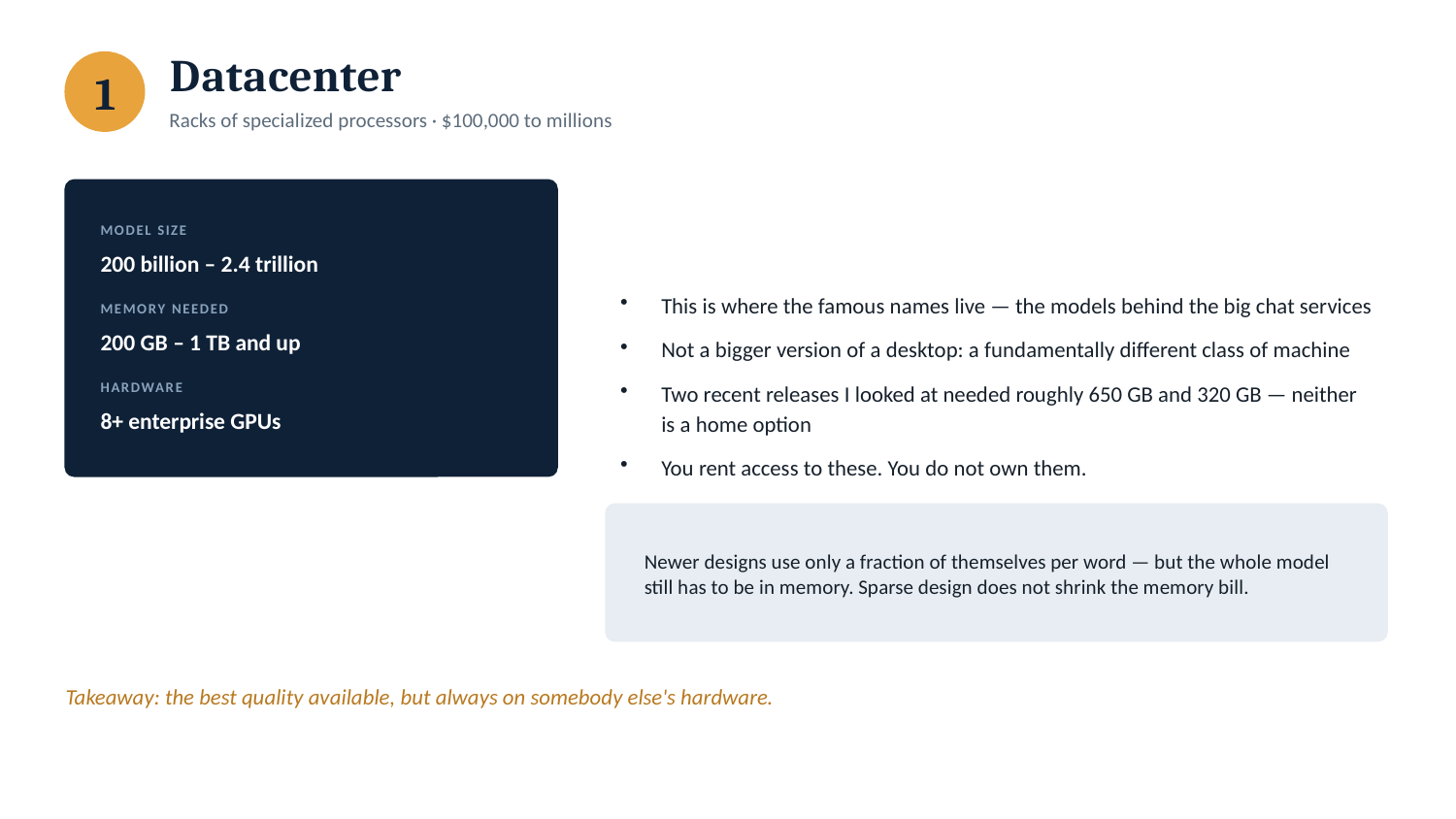

Datacenter

1
Racks of specialized processors · $100,000 to millions

This is where the famous names live — the models behind the big chat services
Not a bigger version of a desktop: a fundamentally different class of machine
Two recent releases I looked at needed roughly 650 GB and 320 GB — neither is a home option
You rent access to these. You do not own them.
MODEL SIZE
200 billion – 2.4 trillion
MEMORY NEEDED
200 GB – 1 TB and up
HARDWARE
8+ enterprise GPUs

Newer designs use only a fraction of themselves per word — but the whole model still has to be in memory. Sparse design does not shrink the memory bill.
Takeaway: the best quality available, but always on somebody else's hardware.